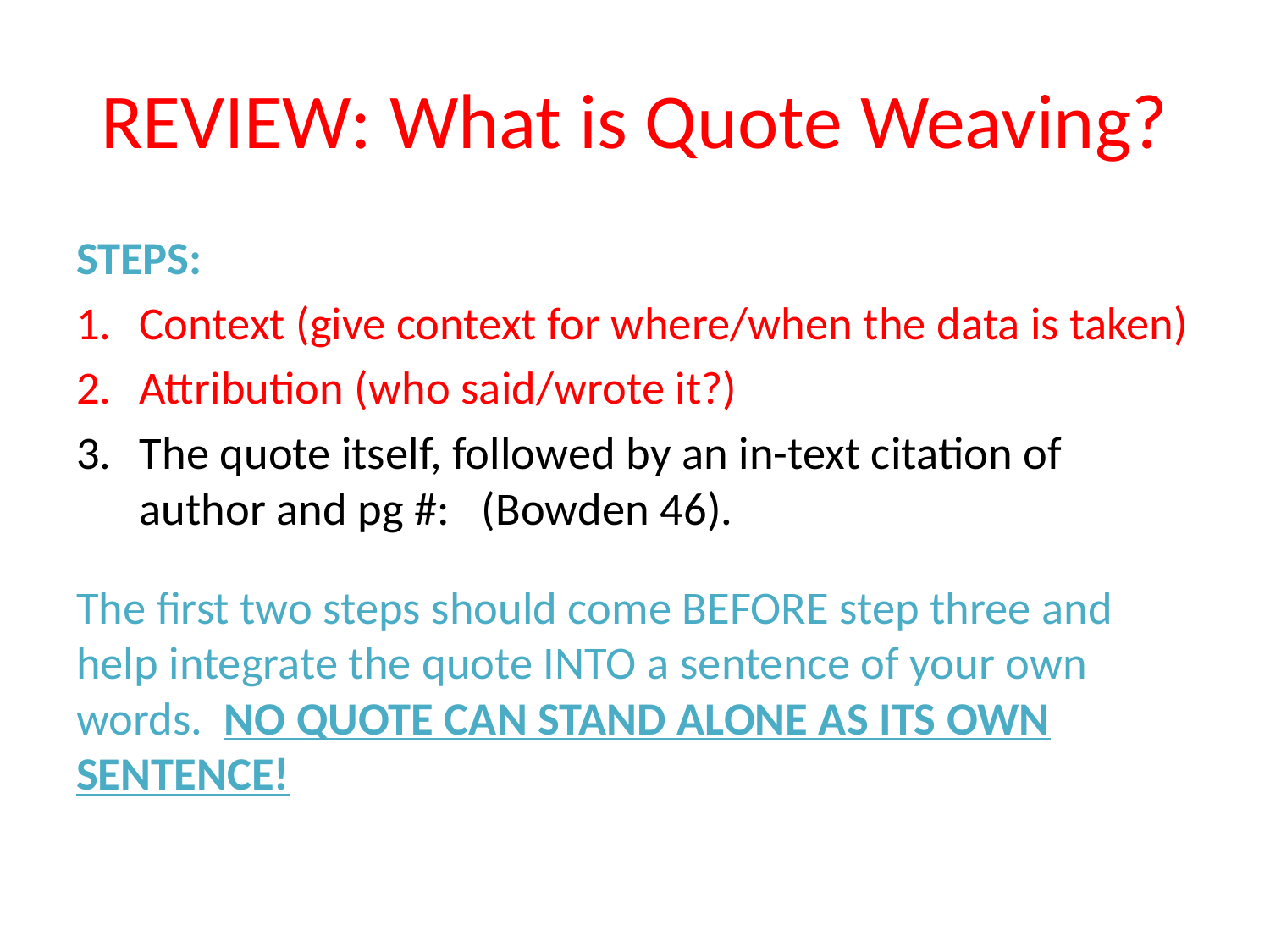

# REVIEW: What is Quote Weaving?
STEPS:
Context (give context for where/when the data is taken)
Attribution (who said/wrote it?)
The quote itself, followed by an in-text citation of author and pg #:   (Bowden 46).

The first two steps should come BEFORE step three and help integrate the quote INTO a sentence of your own words.  NO QUOTE CAN STAND ALONE AS ITS OWN SENTENCE!